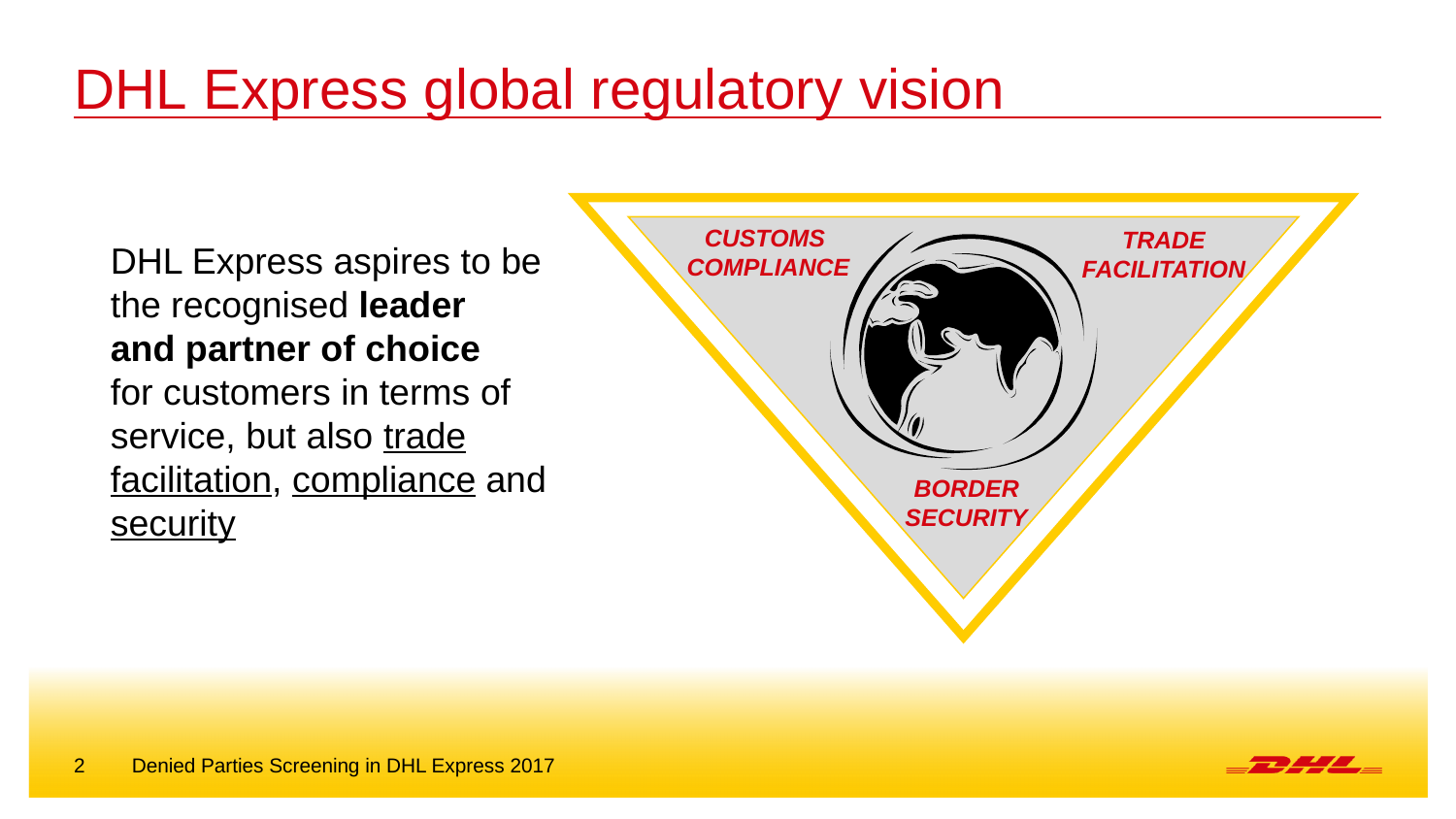

# DHL Express global regulatory vision

CUSTOMS
COMPLIANCE
TRADE
FACILITATION

BORDER
SECURITY
DHL Express aspires to be
the recognised leader
and partner of choice
for customers in terms of service, but also trade facilitation, compliance and security